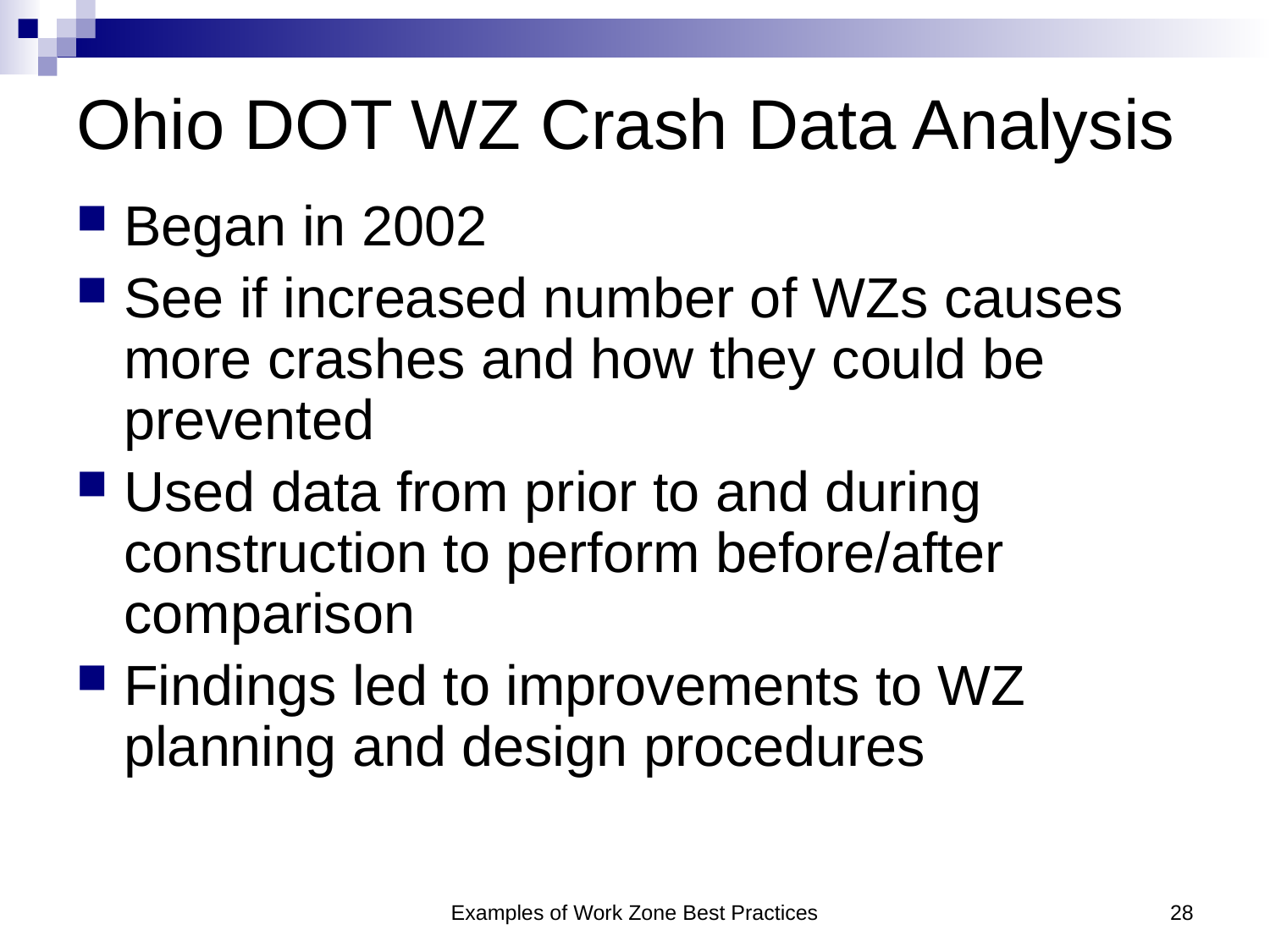

# Ohio DOT WZ Crash Data Analysis
Began in 2002
See if increased number of WZs causes more crashes and how they could be prevented
Used data from prior to and during construction to perform before/after comparison
Findings led to improvements to WZ planning and design procedures
Examples of Work Zone Best Practices
28